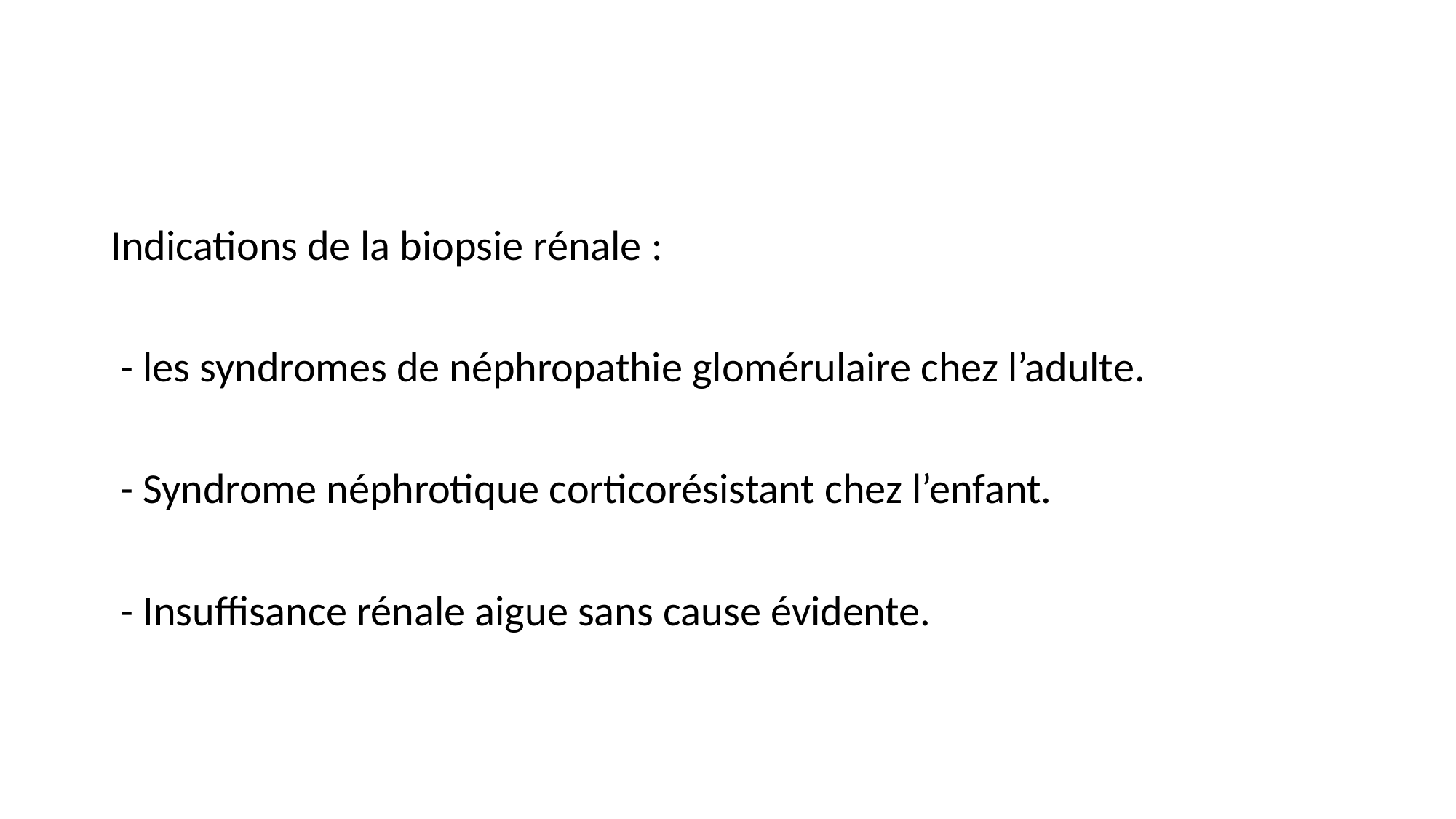

#
Indications de la biopsie rénale :

 - les syndromes de néphropathie glomérulaire chez l’adulte.

 - Syndrome néphrotique corticorésistant chez l’enfant.

 - Insuffisance rénale aigue sans cause évidente.